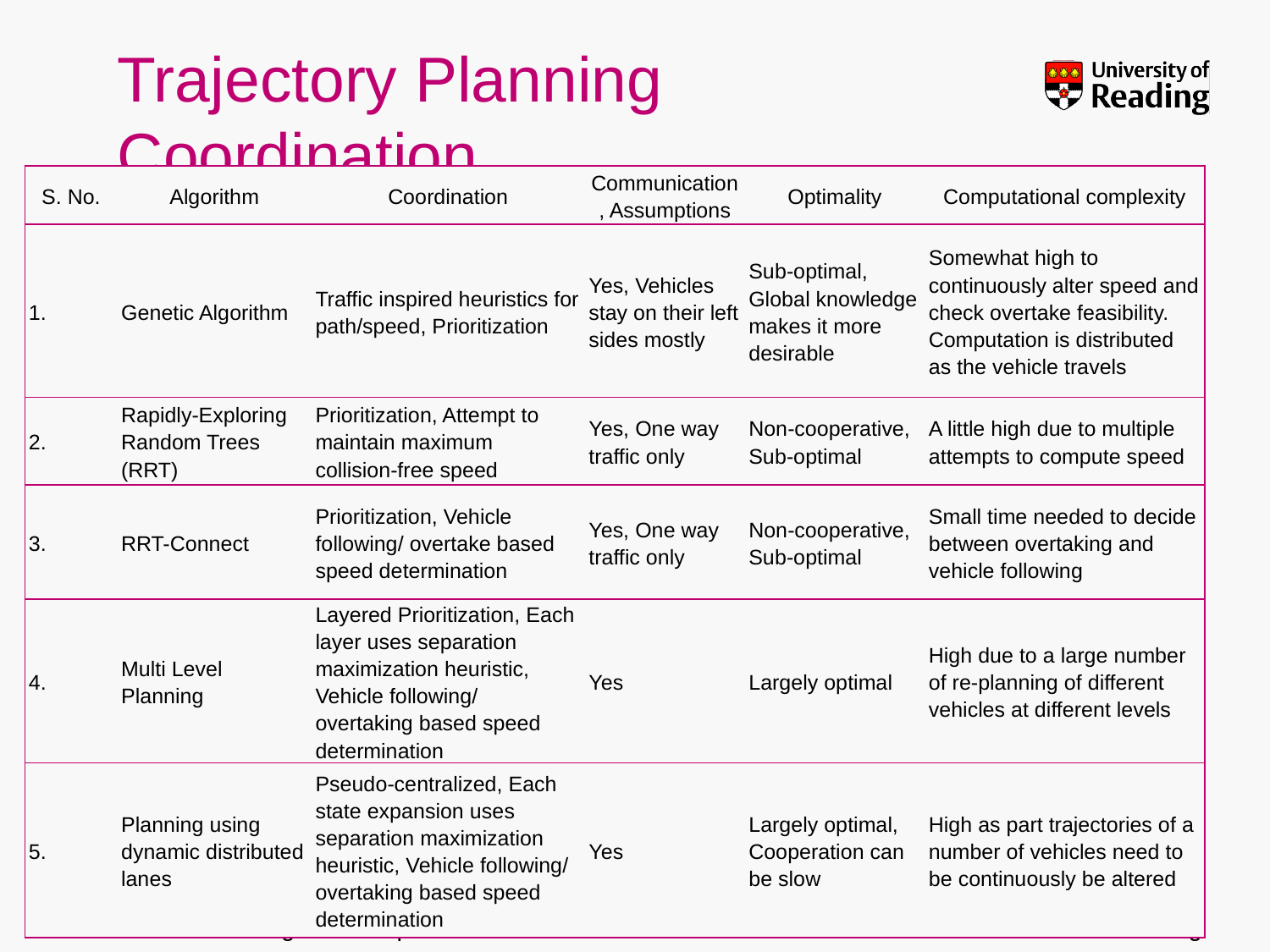

# Trajectory Planning Coordination
| S. No. | Algorithm | Coordination | Communication, Assumptions | Optimality | Computational complexity |
| --- | --- | --- | --- | --- | --- |
| 1. | Genetic Algorithm | Traffic inspired heuristics for path/speed, Prioritization | Yes, Vehicles stay on their left sides mostly | Sub-optimal, Global knowledge makes it more desirable | Somewhat high to continuously alter speed and check overtake feasibility. Computation is distributed as the vehicle travels |
| 2. | Rapidly-Exploring Random Trees (RRT) | Prioritization, Attempt to maintain maximum collision-free speed | Yes, One way traffic only | Non-cooperative, Sub-optimal | A little high due to multiple attempts to compute speed |
| 3. | RRT-Connect | Prioritization, Vehicle following/ overtake based speed determination | Yes, One way traffic only | Non-cooperative, Sub-optimal | Small time needed to decide between overtaking and vehicle following |
| 4. | Multi Level Planning | Layered Prioritization, Each layer uses separation maximization heuristic, Vehicle following/ overtaking based speed determination | Yes | Largely optimal | High due to a large number of re-planning of different vehicles at different levels |
| 5. | Planning using dynamic distributed lanes | Pseudo-centralized, Each state expansion uses separation maximization heuristic, Vehicle following/ overtaking based speed determination | Yes | Largely optimal, Cooperation can be slow | High as part trajectories of a number of vehicles need to be continuously be altered |
rkala.99k.org